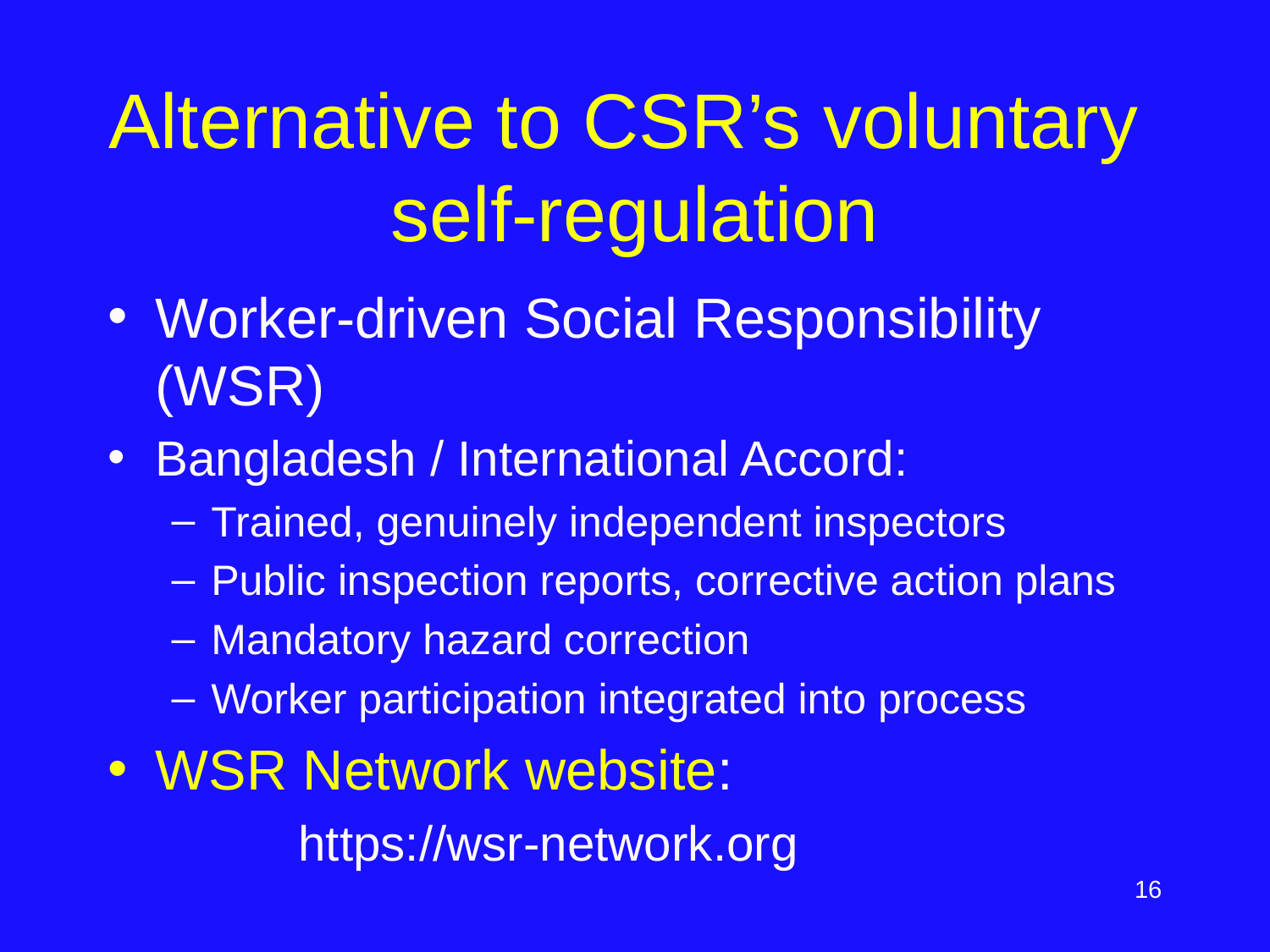

# Alternative to CSR’s voluntary self-regulation
Worker-driven Social Responsibility (WSR)
Bangladesh / International Accord:
Trained, genuinely independent inspectors
Public inspection reports, corrective action plans
Mandatory hazard correction
Worker participation integrated into process
WSR Network website:
	https://wsr-network.org

16